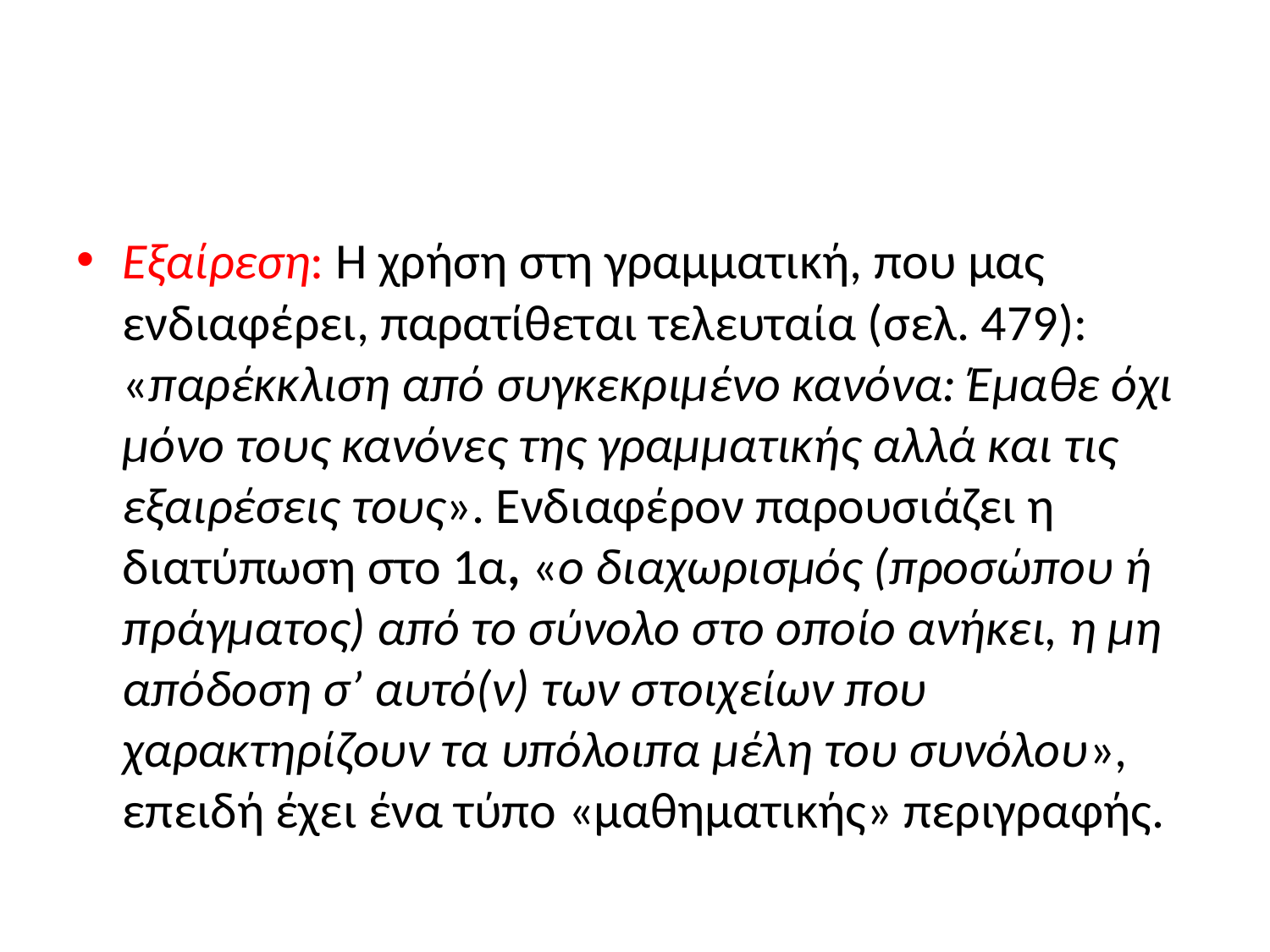

#
Εξαίρεση: Η χρήση στη γραμματική, που μας ενδιαφέρει, παρατίθεται τελευταία (σελ. 479): «παρέκκλιση από συγκεκριμένο κανόνα: Έμαθε όχι μόνο τους κανόνες της γραμματικής αλλά και τις εξαιρέσεις τους». Ενδιαφέρον παρουσιάζει η διατύπωση στο 1α, «ο διαχωρισμός (προσώπου ή πράγματος) από το σύνολο στο οποίο ανήκει, η μη απόδοση σ’ αυτό(ν) των στοιχείων που χαρακτηρίζουν τα υπόλοιπα μέλη του συνόλου», επειδή έχει ένα τύπο «μαθηματικής» περιγραφής.